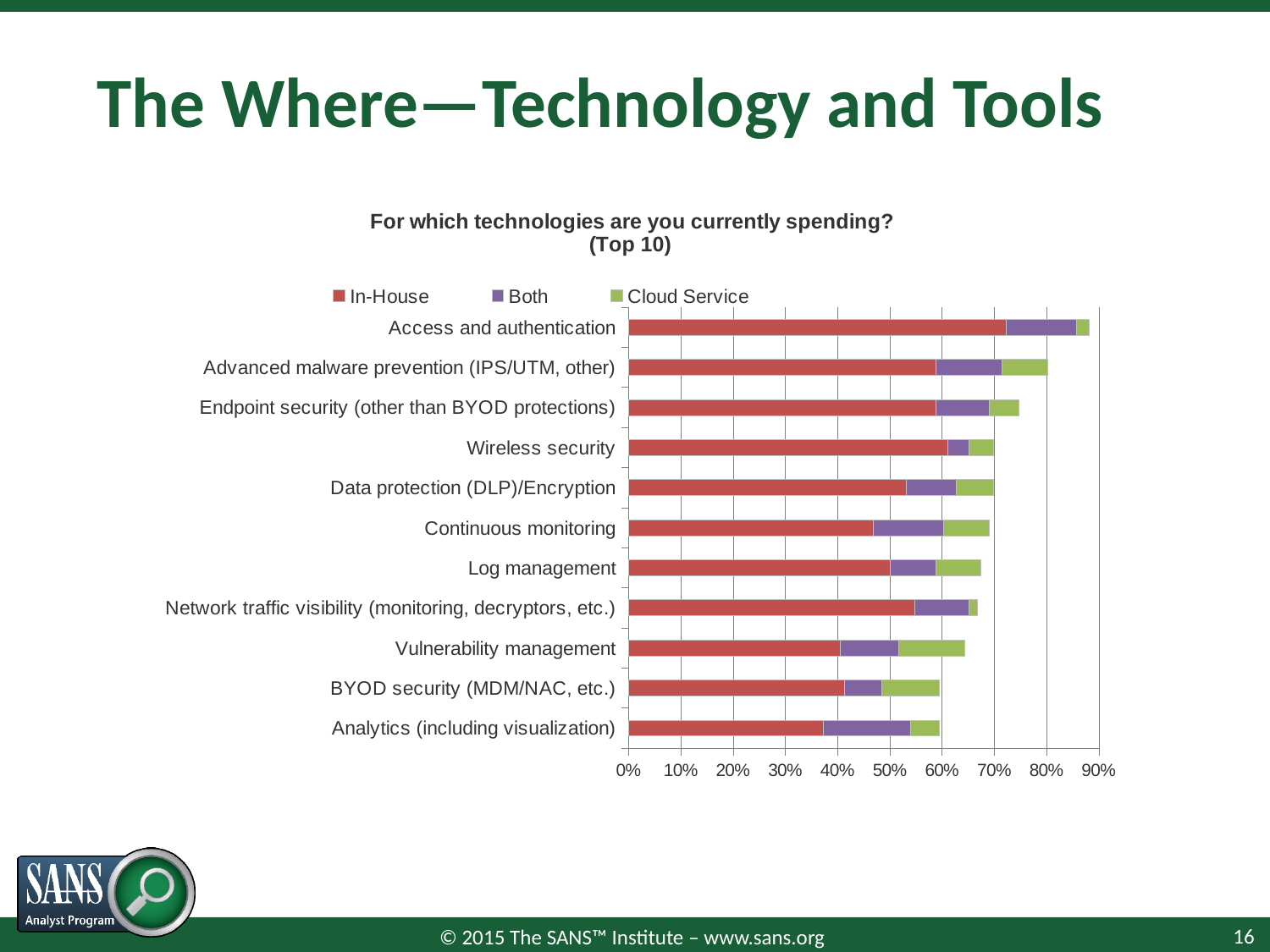

# The Where—Technology and Tools

### Chart: For which technologies are you currently spending?
(Top 10)

| Category |  |  |  |
|---|---|---|---|
| Analytics (including visualization) | 0.373015873015873 | 0.16666666666666666 | 0.05555555555555555 |
| BYOD security (MDM/NAC, etc.) | 0.4126984126984127 | 0.07142857142857142 | 0.1111111111111111 |
| Vulnerability management | 0.40476190476190477 | 0.1111111111111111 | 0.12698412698412698 |
| Network traffic visibility (monitoring, decryptors, etc.) | 0.5476190476190477 | 0.10317460317460317 | 0.015873015873015872 |
| Log management | 0.5 | 0.0873015873015873 | 0.0873015873015873 |
| Continuous monitoring | 0.46825396825396826 | 0.1349206349206349 | 0.0873015873015873 |
| Data protection (DLP)/Encryption | 0.5317460317460317 | 0.09523809523809523 | 0.07142857142857142 |
| Wireless security | 0.6111111111111112 | 0.03968253968253968 | 0.047619047619047616 |
| Endpoint security (other than BYOD protections) | 0.5873015873015873 | 0.10317460317460317 | 0.05555555555555555 |
| Advanced malware prevention (IPS/UTM, other) | 0.5873015873015873 | 0.12698412698412698 | 0.0873015873015873 |
| Access and authentication | 0.7222222222222222 | 0.1349206349206349 | 0.023809523809523808 |
16